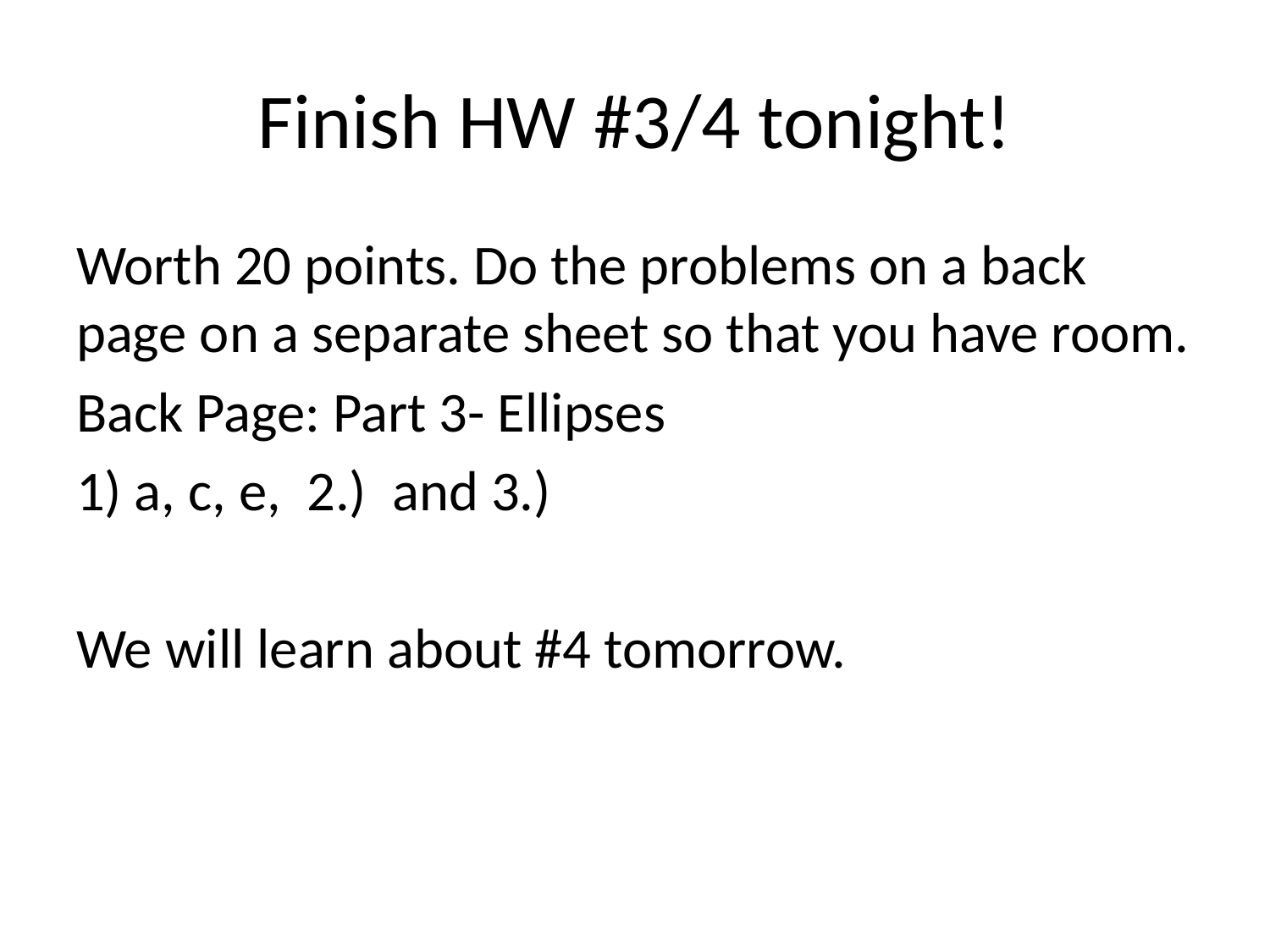

# Finish HW #3/4 tonight!
Worth 20 points. Do the problems on a back page on a separate sheet so that you have room.
Back Page: Part 3- Ellipses
1) a, c, e,  2.)  and 3.)

We will learn about #4 tomorrow.